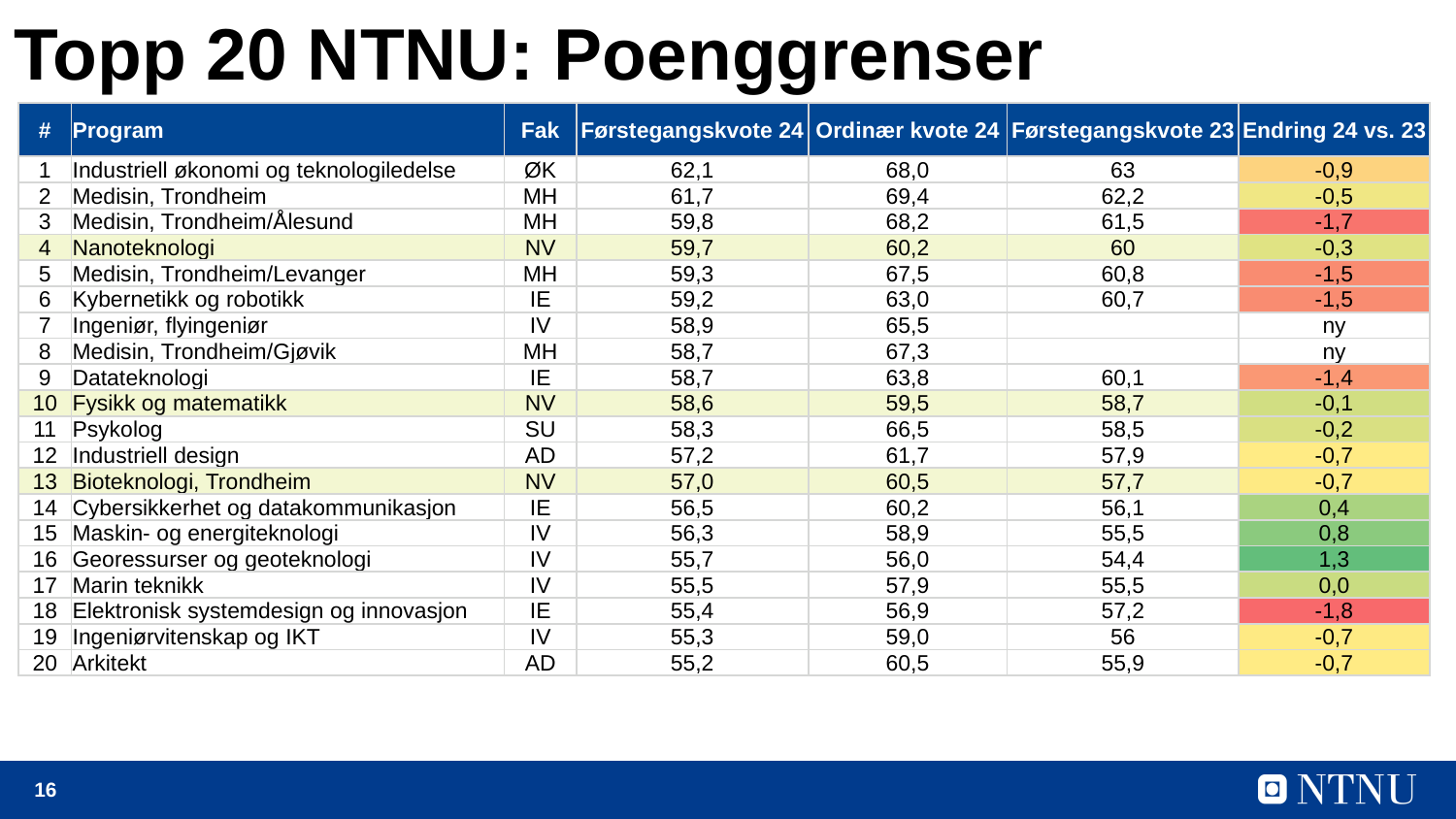

# Topp 20 NTNU: Poenggrenser
| # | Program | Fak | Førstegangskvote 24 | Ordinær kvote 24 | Førstegangskvote 23 | Endring 24 vs. 23 |
| --- | --- | --- | --- | --- | --- | --- |
| 1 | Industriell økonomi og teknologiledelse | ØK | 62,1 | 68,0 | 63 | -0,9 |
| 2 | Medisin, Trondheim | MH | 61,7 | 69,4 | 62,2 | -0,5 |
| 3 | Medisin, Trondheim/Ålesund | MH | 59,8 | 68,2 | 61,5 | -1,7 |
| 4 | Nanoteknologi | NV | 59,7 | 60,2 | 60 | -0,3 |
| 5 | Medisin, Trondheim/Levanger | MH | 59,3 | 67,5 | 60,8 | -1,5 |
| 6 | Kybernetikk og robotikk | IE | 59,2 | 63,0 | 60,7 | -1,5 |
| 7 | Ingeniør, flyingeniør | IV | 58,9 | 65,5 |  | ny |
| 8 | Medisin, Trondheim/Gjøvik | MH | 58,7 | 67,3 |  | ny |
| 9 | Datateknologi | IE | 58,7 | 63,8 | 60,1 | -1,4 |
| 10 | Fysikk og matematikk | NV | 58,6 | 59,5 | 58,7 | -0,1 |
| 11 | Psykolog | SU | 58,3 | 66,5 | 58,5 | -0,2 |
| 12 | Industriell design | AD | 57,2 | 61,7 | 57,9 | -0,7 |
| 13 | Bioteknologi, Trondheim | NV | 57,0 | 60,5 | 57,7 | -0,7 |
| 14 | Cybersikkerhet og datakommunikasjon | IE | 56,5 | 60,2 | 56,1 | 0,4 |
| 15 | Maskin- og energiteknologi | IV | 56,3 | 58,9 | 55,5 | 0,8 |
| 16 | Georessurser og geoteknologi | IV | 55,7 | 56,0 | 54,4 | 1,3 |
| 17 | Marin teknikk | IV | 55,5 | 57,9 | 55,5 | 0,0 |
| 18 | Elektronisk systemdesign og innovasjon | IE | 55,4 | 56,9 | 57,2 | -1,8 |
| 19 | Ingeniørvitenskap og IKT | IV | 55,3 | 59,0 | 56 | -0,7 |
| 20 | Arkitekt | AD | 55,2 | 60,5 | 55,9 | -0,7 |